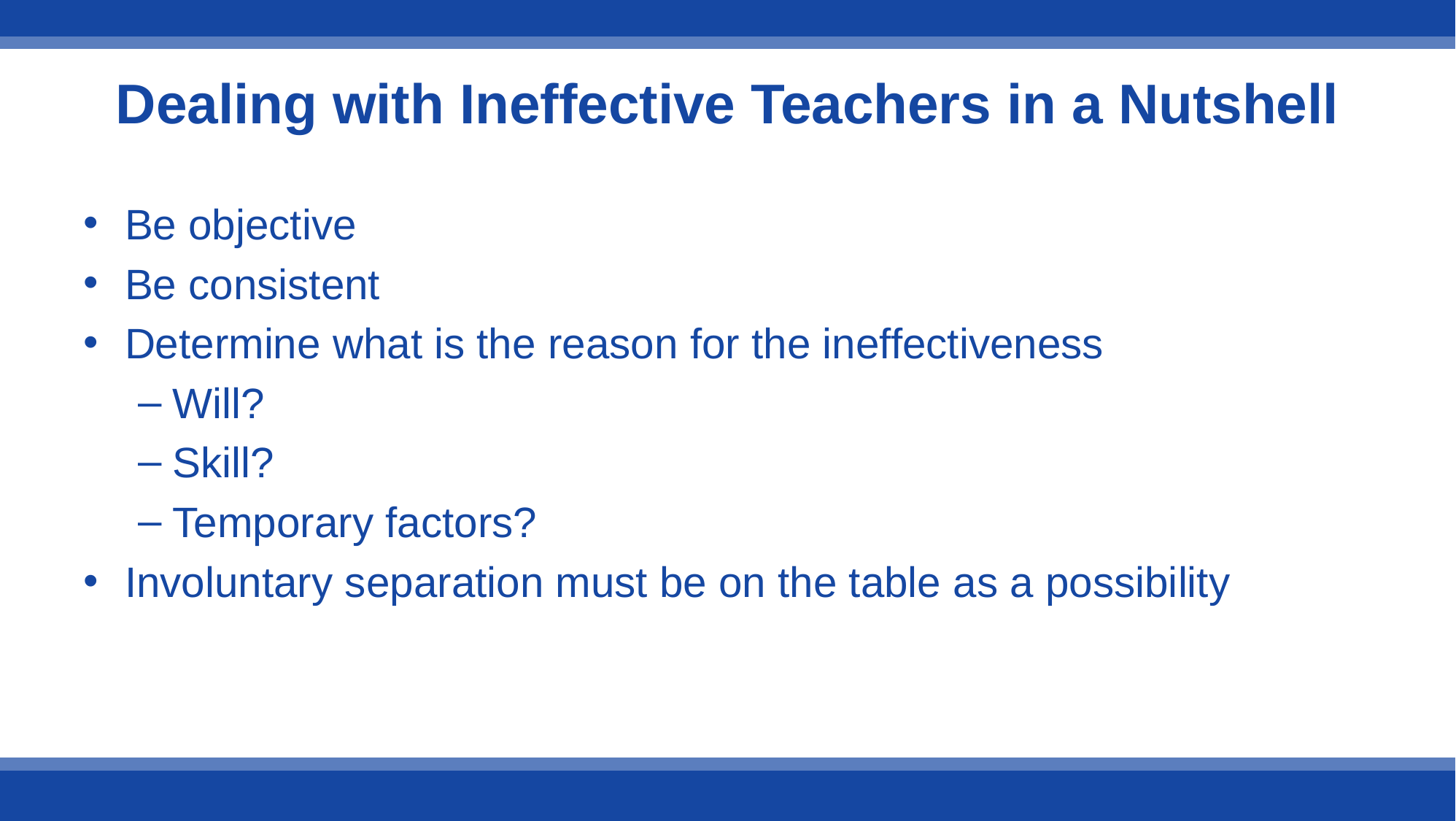

# Dealing with Ineffective Teachers in a Nutshell
Be objective
Be consistent
Determine what is the reason for the ineffectiveness
Will?
Skill?
Temporary factors?
Involuntary separation must be on the table as a possibility